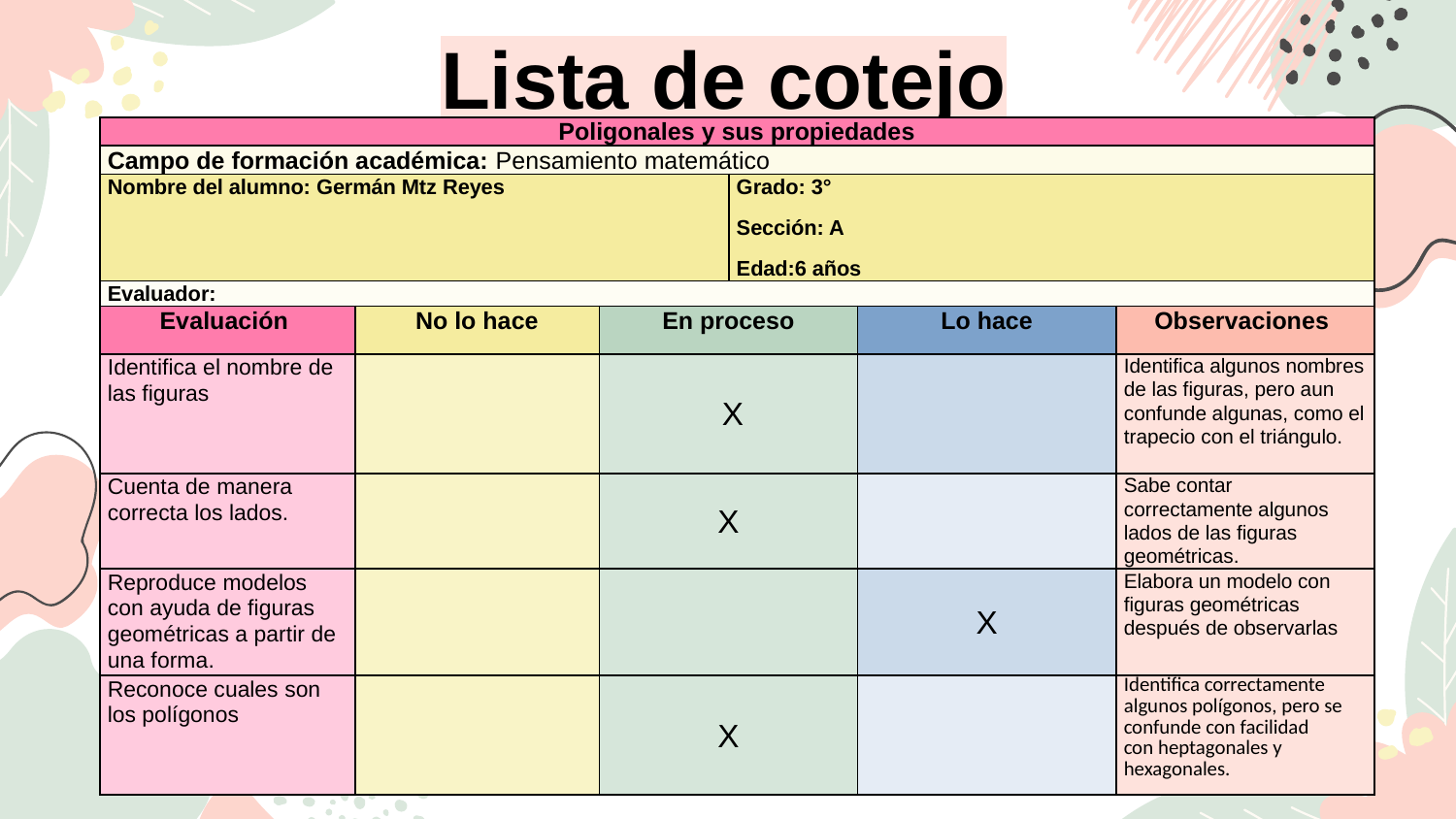

Lista de cotejo
| Poligonales y sus propiedades |  |  |  |  |  |
| --- | --- | --- | --- | --- | --- |
| Campo de formación académica: Pensamiento matemático |  |  |  |  |  |
| Nombre del alumno: Germán Mtz Reyes |  |  | Grado: 3° Sección: A Edad:6 años |  |  |
| Evaluador: |  |  |  |  |  |
| Evaluación | No lo hace | En proceso |  | Lo hace | Observaciones |
| Identifica el nombre de las figuras |  | X |  |  | Identifica algunos nombres de las figuras, pero aun confunde algunas, como el trapecio con el triángulo. |
| Cuenta de manera correcta los lados. |  | X |  |  | Sabe contar correctamente algunos lados de las figuras geométricas. |
| Reproduce modelos con ayuda de figuras geométricas a partir de una forma. |  |  |  | X | Elabora un modelo con figuras geométricas después de observarlas |
| Reconoce cuales son los polígonos |  | X |  |  | Identifica correctamente algunos polígonos, pero se confunde con facilidad con heptagonales y hexagonales. |